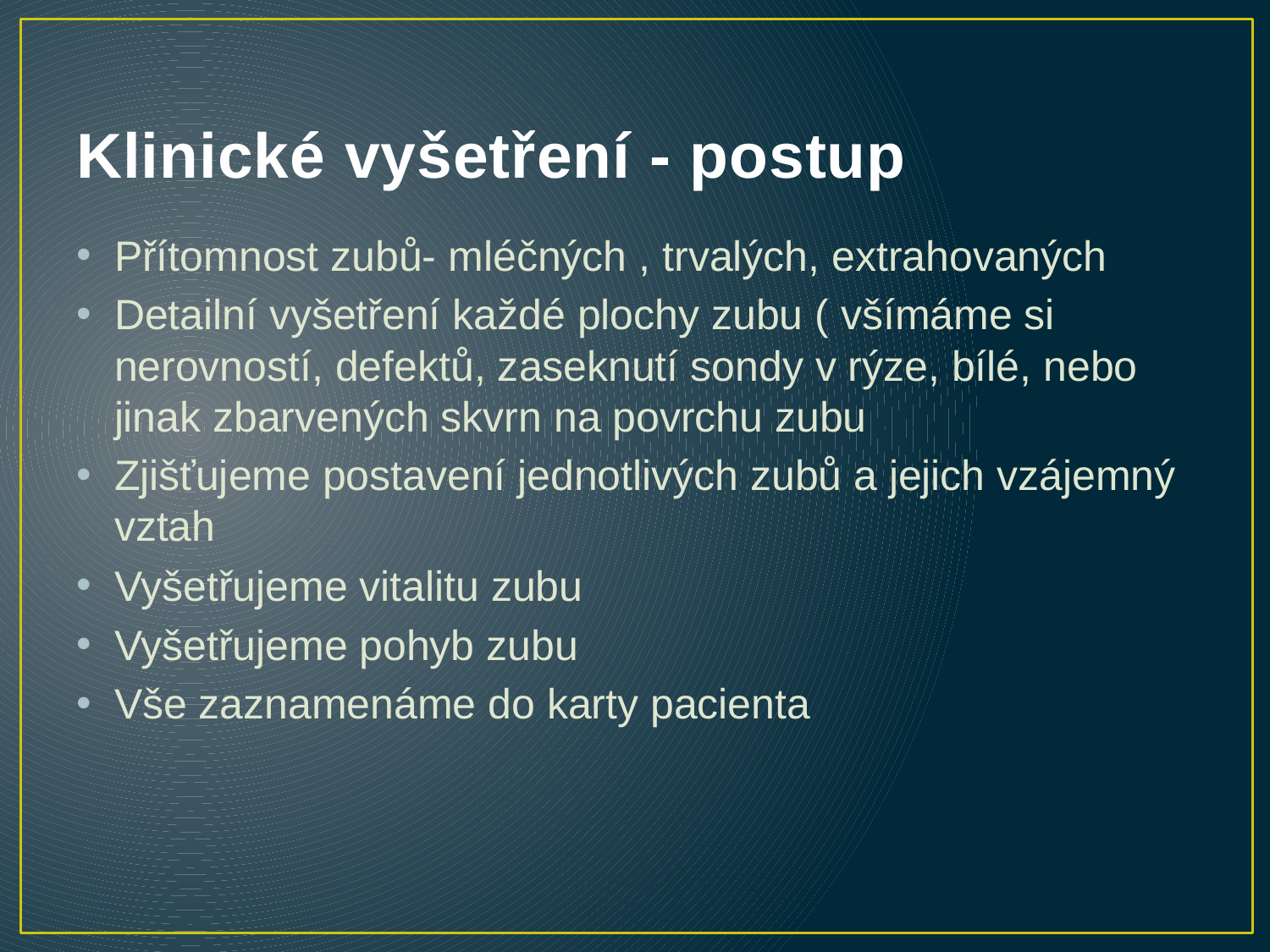

# Klinické vyšetření - postup
Přítomnost zubů- mléčných , trvalých, extrahovaných
Detailní vyšetření každé plochy zubu ( všímáme si nerovností, defektů, zaseknutí sondy v rýze, bílé, nebo jinak zbarvených skvrn na povrchu zubu
Zjišťujeme postavení jednotlivých zubů a jejich vzájemný vztah
Vyšetřujeme vitalitu zubu
Vyšetřujeme pohyb zubu
Vše zaznamenáme do karty pacienta